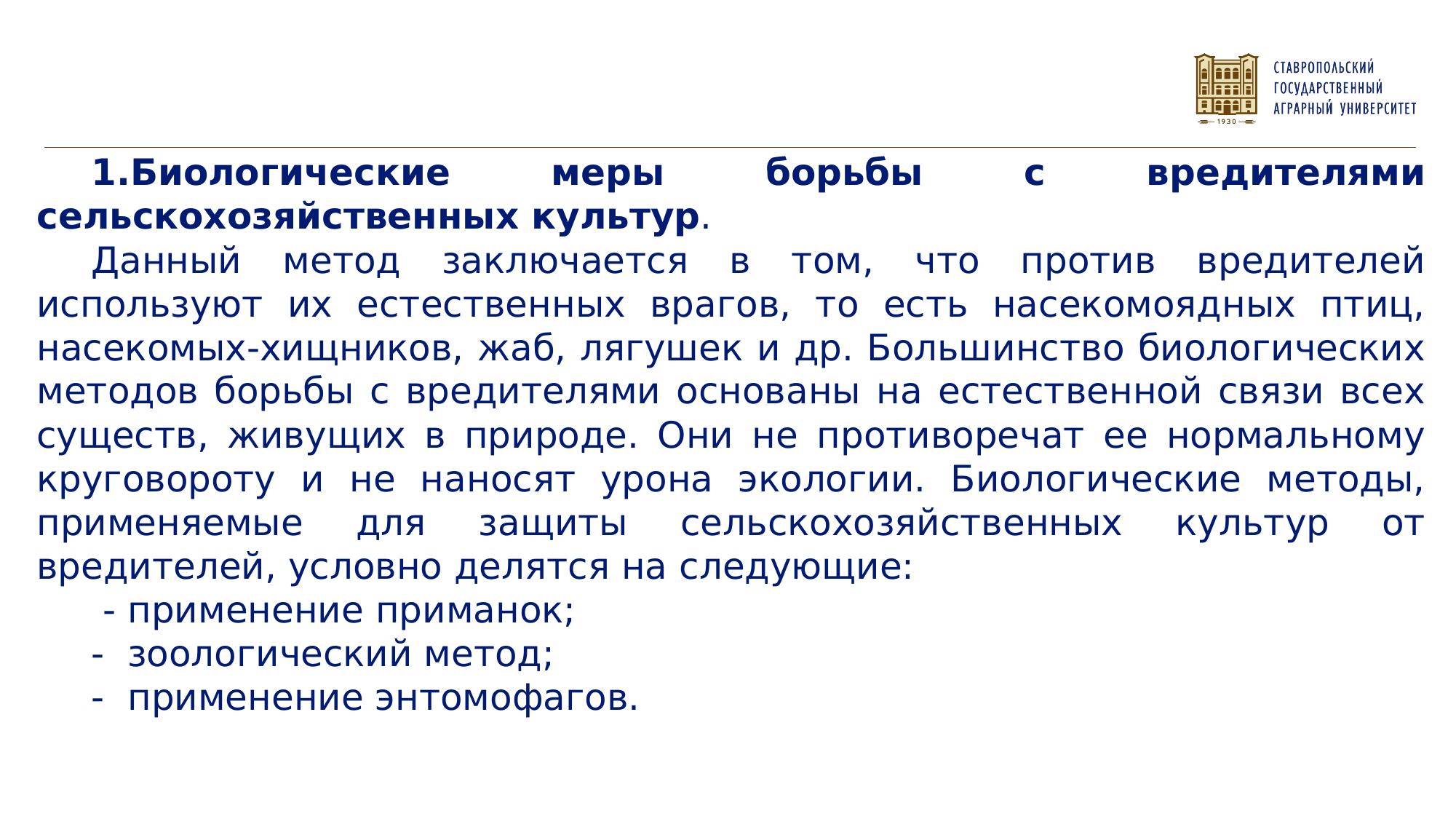

Биологические меры борьбы с вредителями сельскохозяйственных культур.
Данный метод заключается в том, что против вредителей используют их естественных врагов, то есть насекомоядных птиц, насекомых-хищников, жаб, лягушек и др. Большинство биологических методов борьбы с вредителями основаны на естественной связи всех существ, живущих в природе. Они не противоречат ее нормальному круговороту и не наносят урона экологии. Биологические методы, применяемые для защиты сельскохозяйственных культур от вредителей, условно делятся на следующие:
 - применение приманок;
-  зоологический метод;
-  применение энтомофагов.